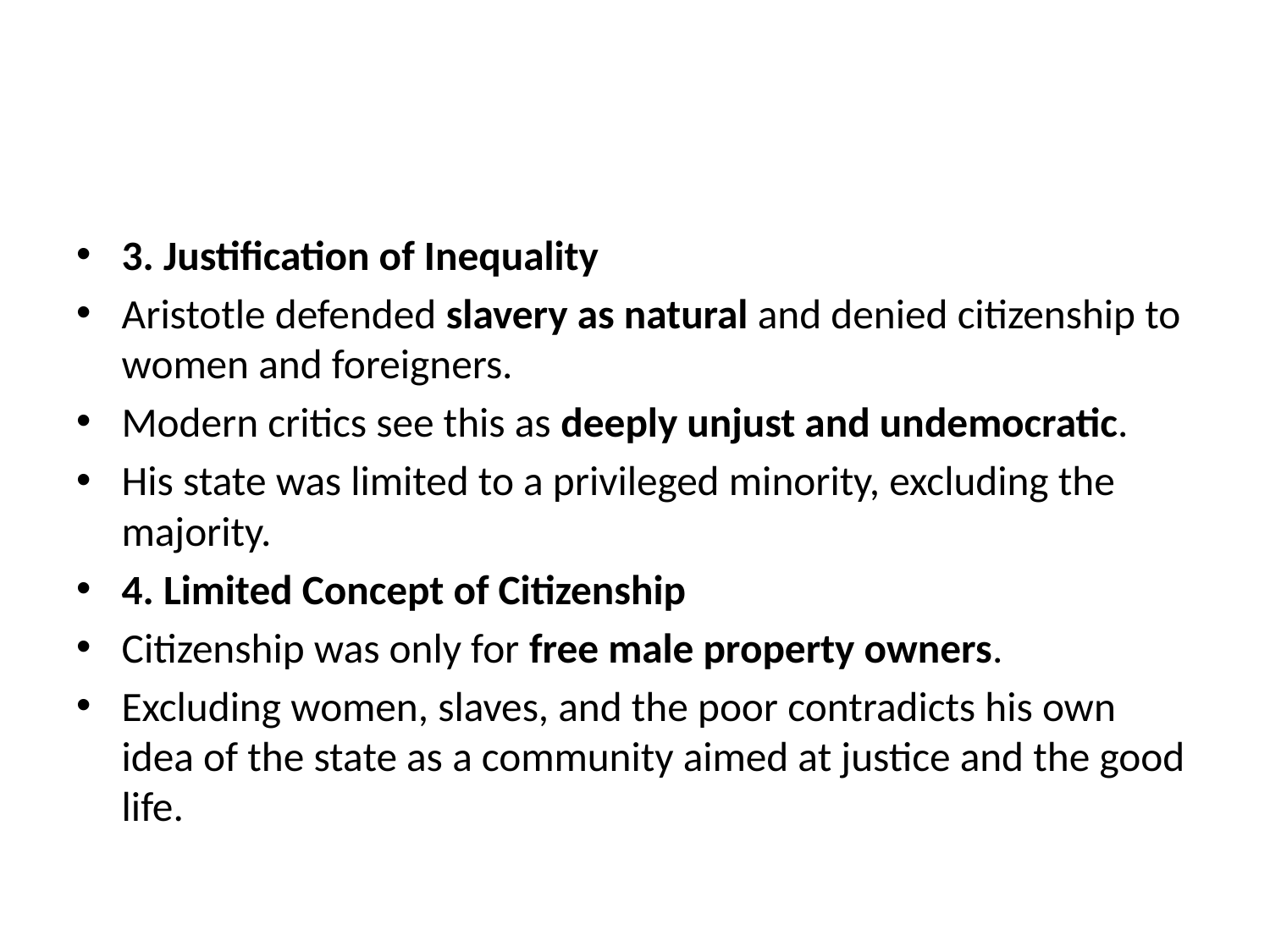

#
3. Justification of Inequality
Aristotle defended slavery as natural and denied citizenship to women and foreigners.
Modern critics see this as deeply unjust and undemocratic.
His state was limited to a privileged minority, excluding the majority.
4. Limited Concept of Citizenship
Citizenship was only for free male property owners.
Excluding women, slaves, and the poor contradicts his own idea of the state as a community aimed at justice and the good life.